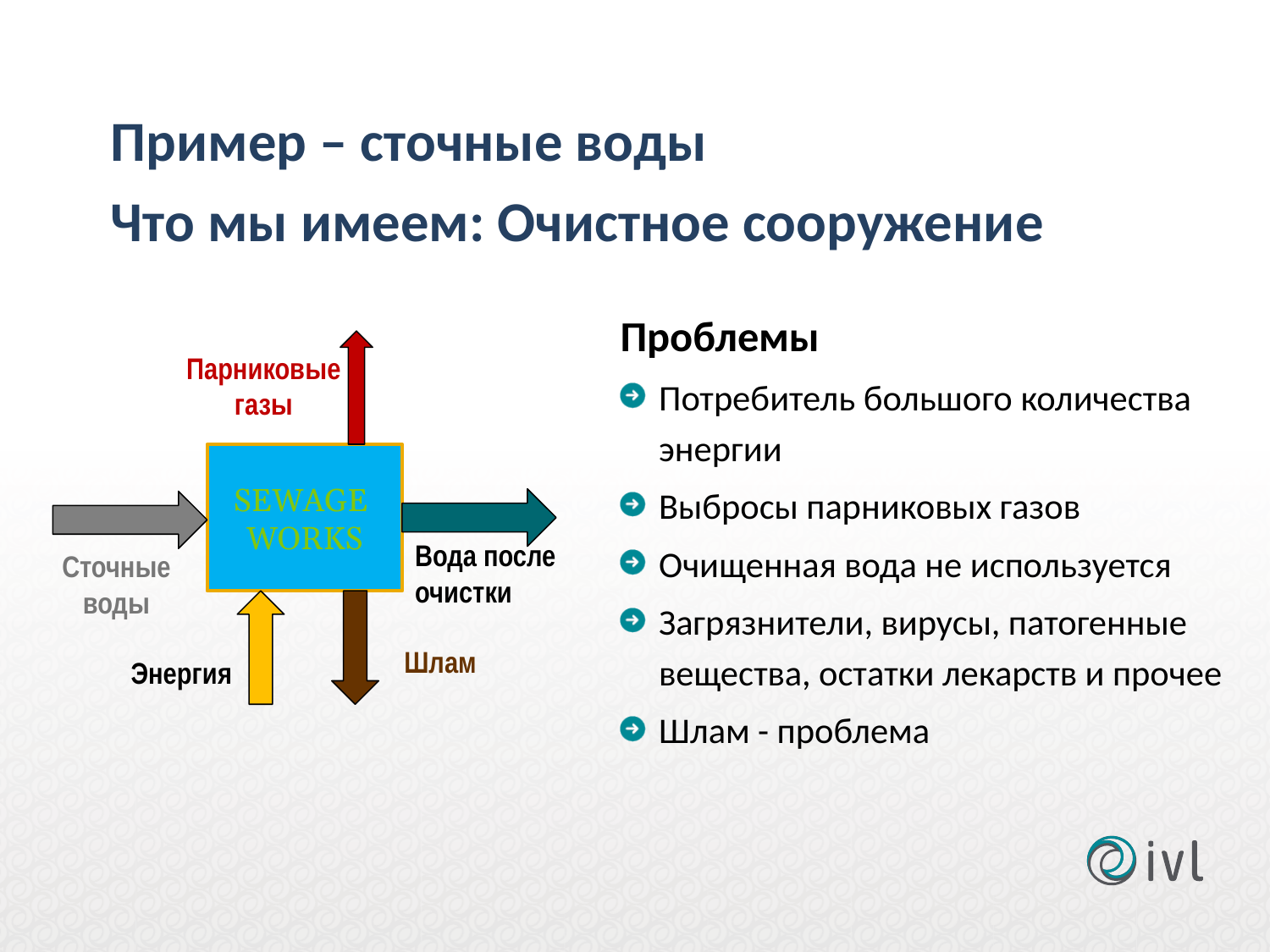

Пример – сточные воды
Что мы имеем: Очистное сооружение
Проблемы
Потребитель большого количества энергии
Выбросы парниковых газов
Очищенная вода не используется
Загрязнители, вирусы, патогенные вещества, остатки лекарств и прочее
Шлам - проблема

Парниковые газы

Sewage
works

Вода после очистки
Сточные воды

Шлам
Энергия